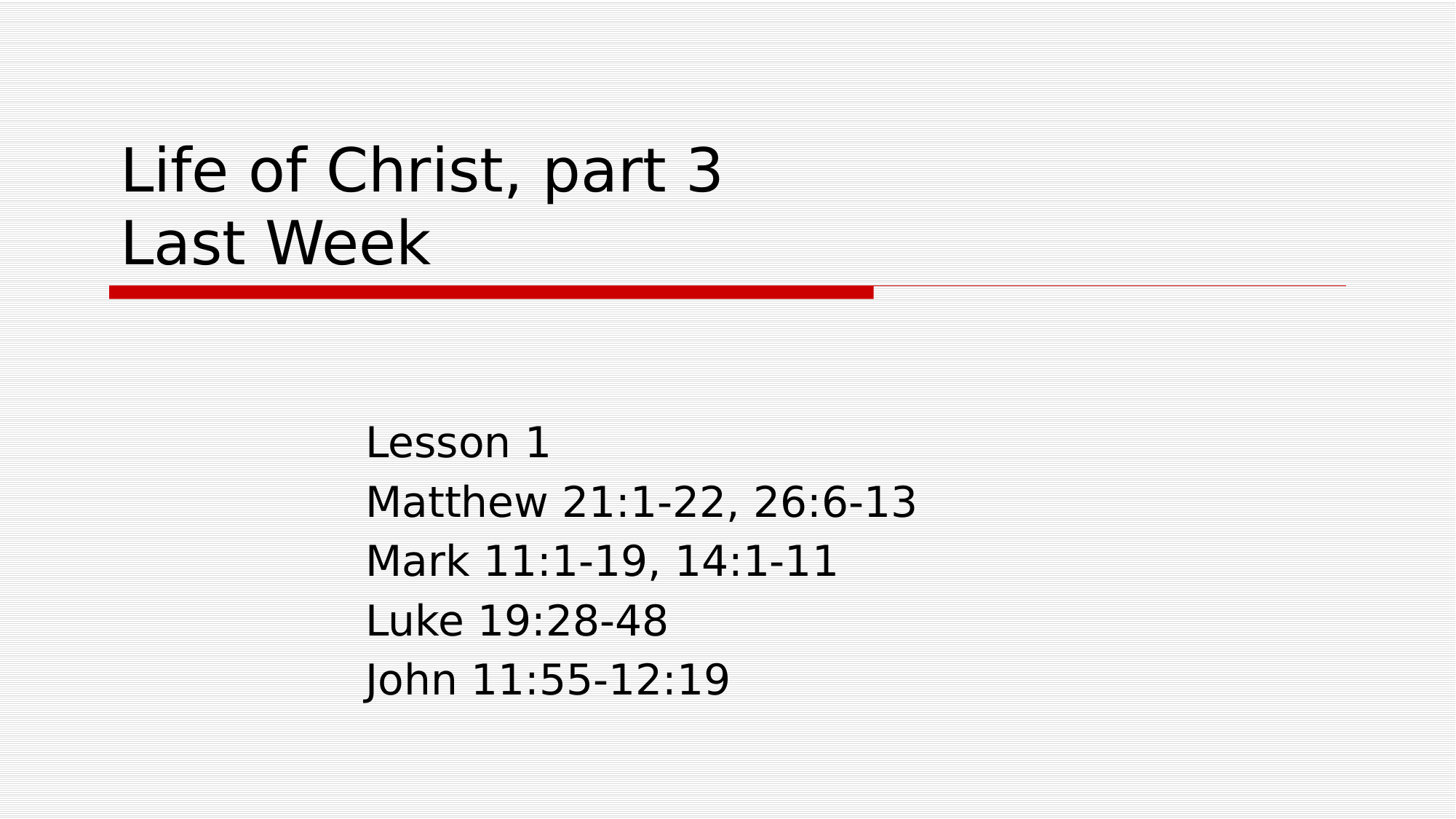

# Life of Christ, part 3 Last Week
Lesson 1
Matthew 21:1-22, 26:6-13
Mark 11:1-19, 14:1-11
Luke 19:28-48
John 11:55-12:19